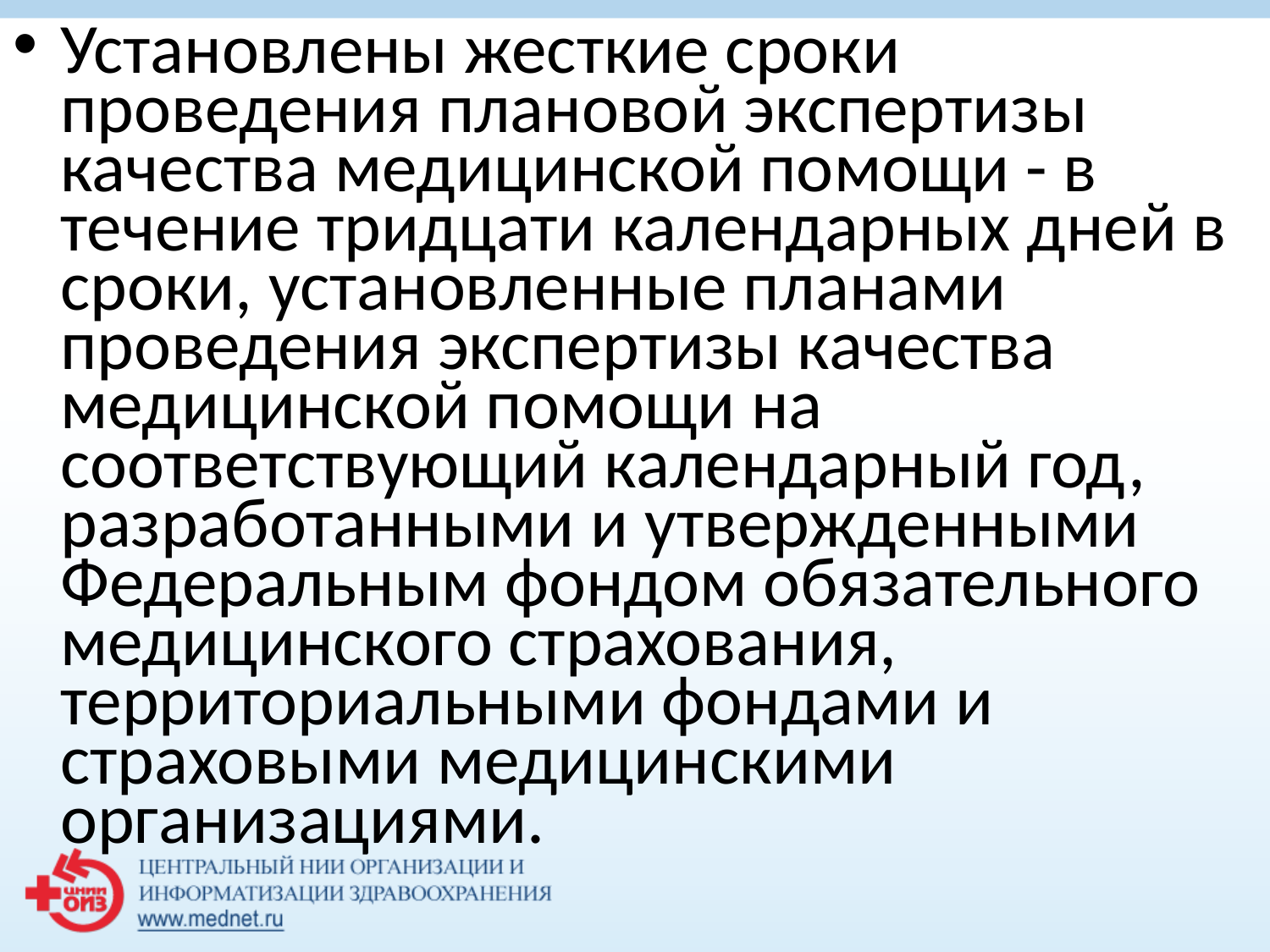

Установлены жесткие сроки проведения плановой экспертизы качества медицинской помощи - в течение тридцати календарных дней в сроки, установленные планами проведения экспертизы качества медицинской помощи на соответствующий календарный год, разработанными и утвержденными Федеральным фондом обязательного медицинского страхования, территориальными фондами и страховыми медицинскими организациями.